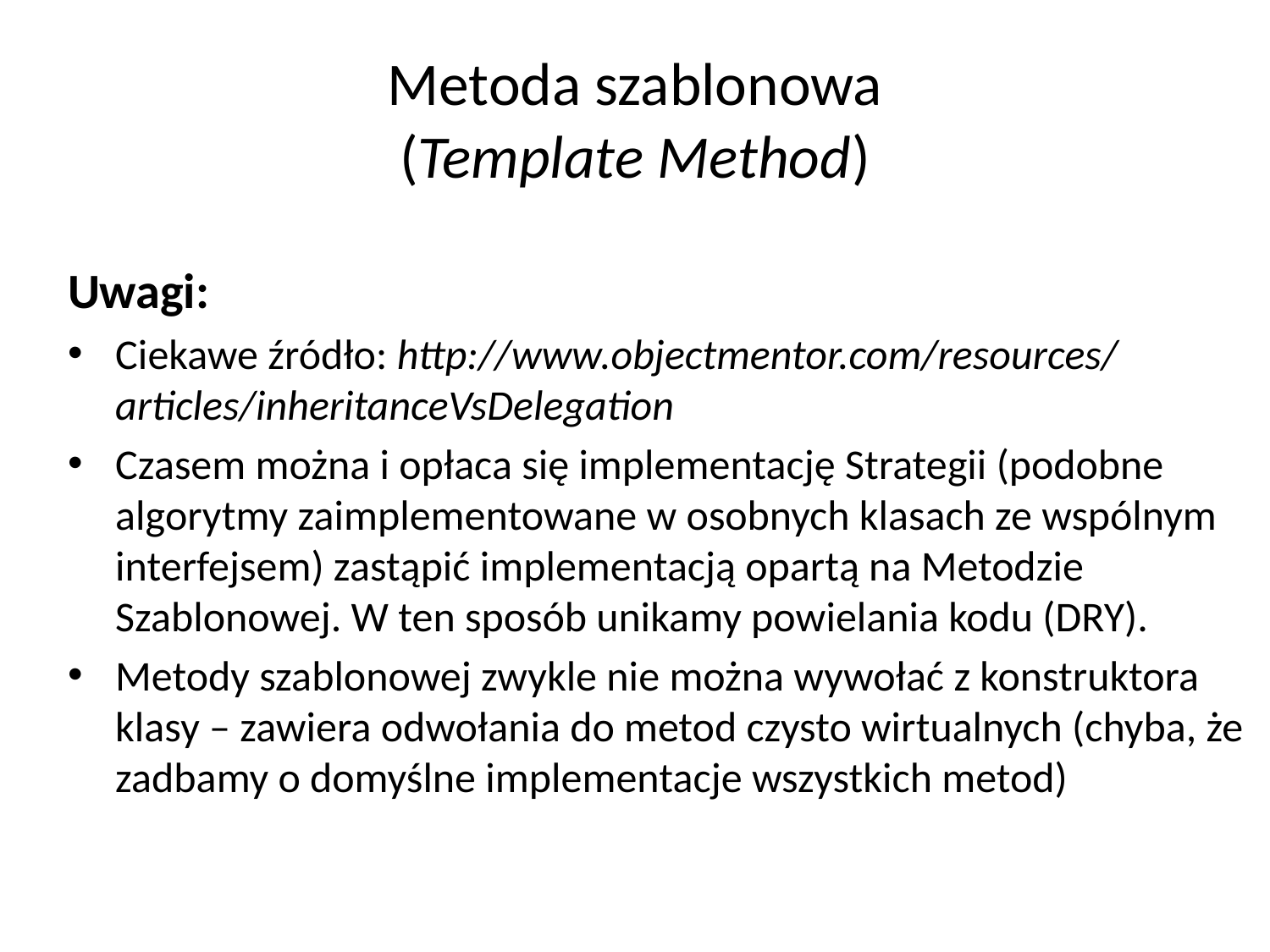

# Metoda szablonowa (Template Method)
Uwagi:
Ciekawe źródło: http://www.objectmentor.com/resources/ articles/inheritanceVsDelegation
Czasem można i opłaca się implementację Strategii (podobne algorytmy zaimplementowane w osobnych klasach ze wspólnym interfejsem) zastąpić implementacją opartą na Metodzie Szablonowej. W ten sposób unikamy powielania kodu (DRY).
Metody szablonowej zwykle nie można wywołać z konstruktora klasy – zawiera odwołania do metod czysto wirtualnych (chyba, że zadbamy o domyślne implementacje wszystkich metod)